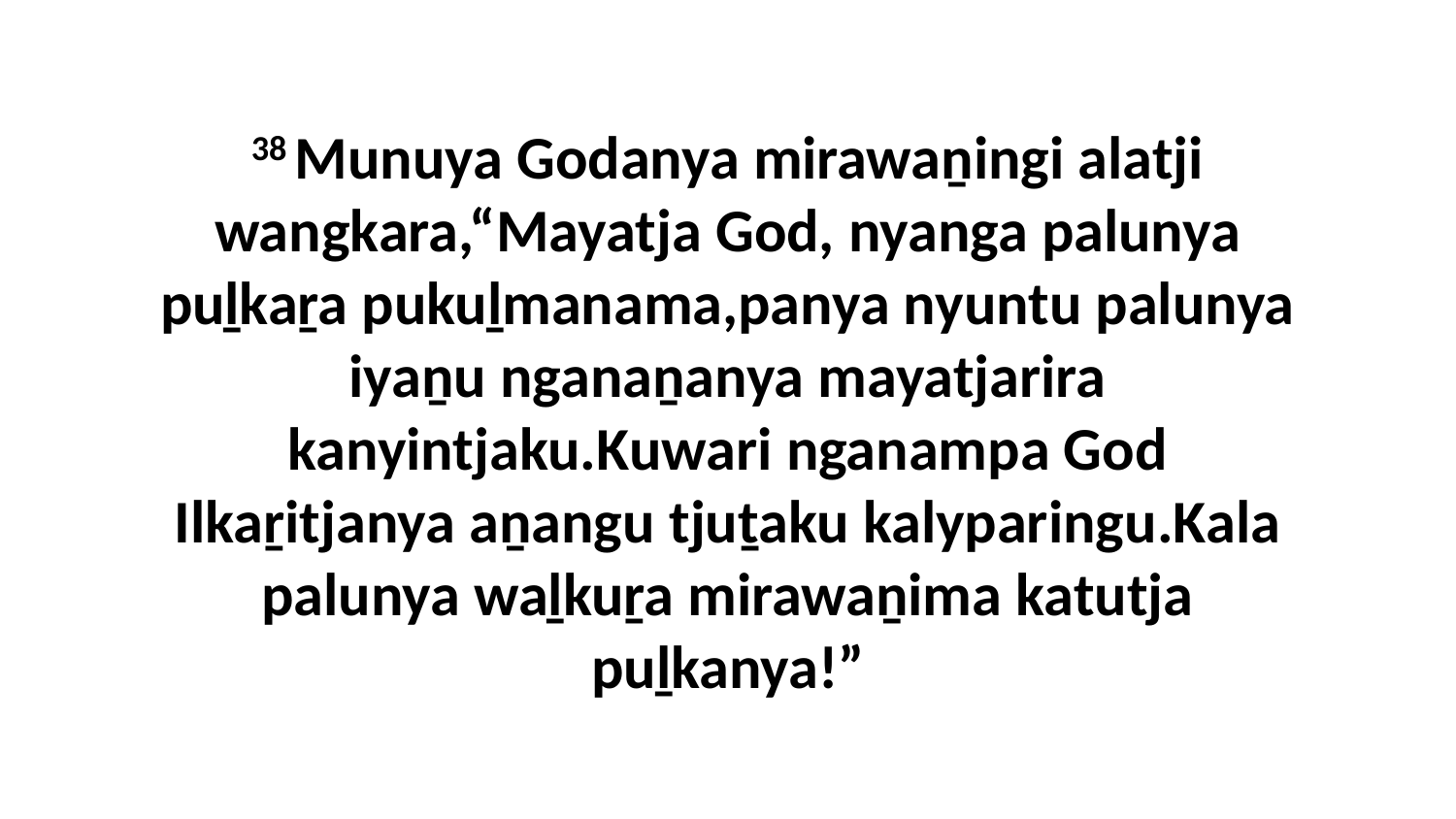

38 Munuya Godanya mirawaṉingi alatji wangkara,“Mayatja God, nyanga palunya puḻkaṟa pukuḻmanama,panya nyuntu palunya iyaṉu nganaṉanya mayatjarira kanyintjaku.Kuwari nganampa God Ilkaṟitjanya aṉangu tjuṯaku kalyparingu.Kala palunya waḻkuṟa mirawaṉima katutja puḻkanya!”